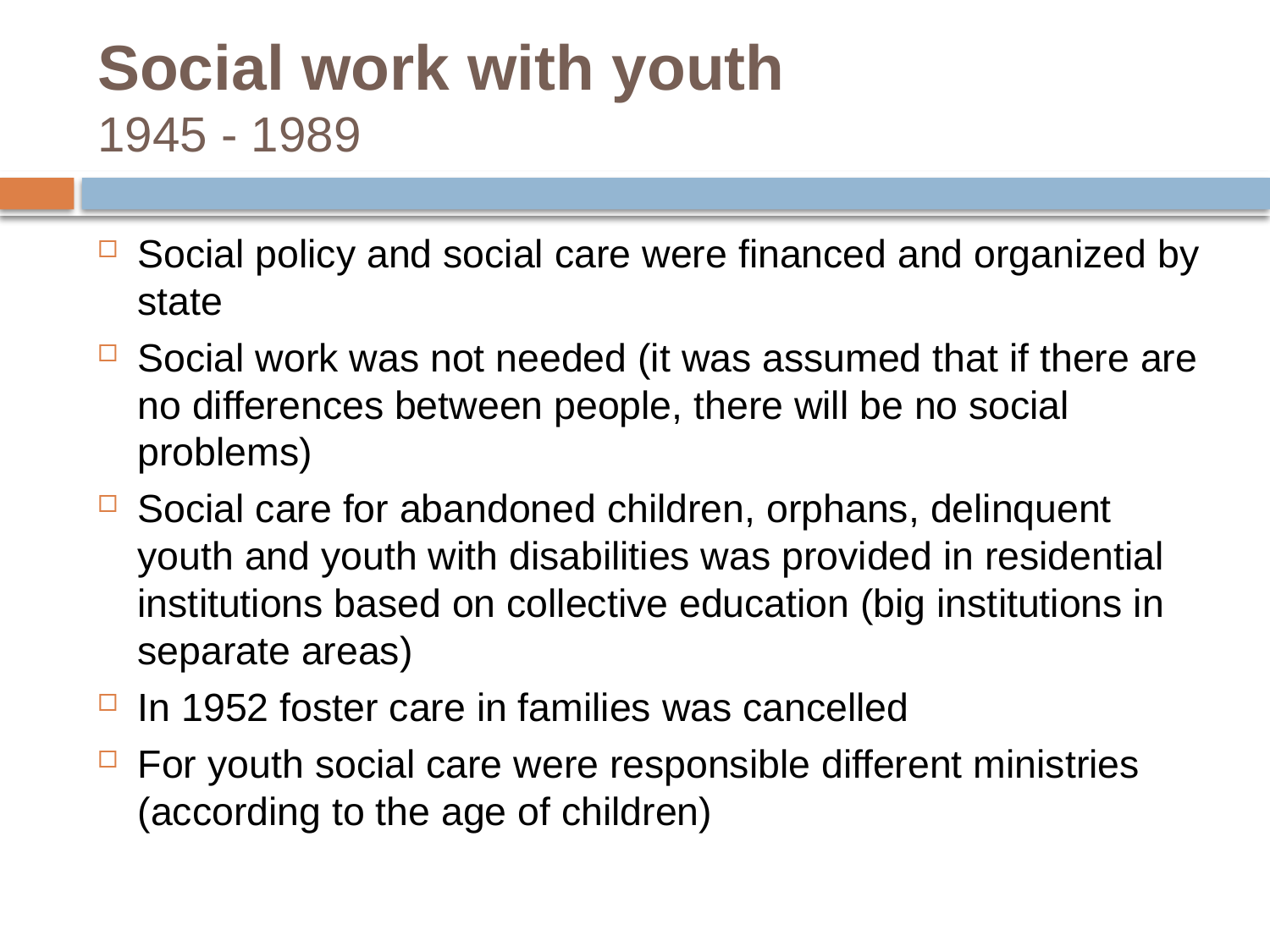

# Social work with youth 1945 - 1989
Social policy and social care were financed and organized by state
Social work was not needed (it was assumed that if there are no differences between people, there will be no social problems)
Social care for abandoned children, orphans, delinquent youth and youth with disabilities was provided in residential institutions based on collective education (big institutions in separate areas)
In 1952 foster care in families was cancelled
For youth social care were responsible different ministries (according to the age of children)